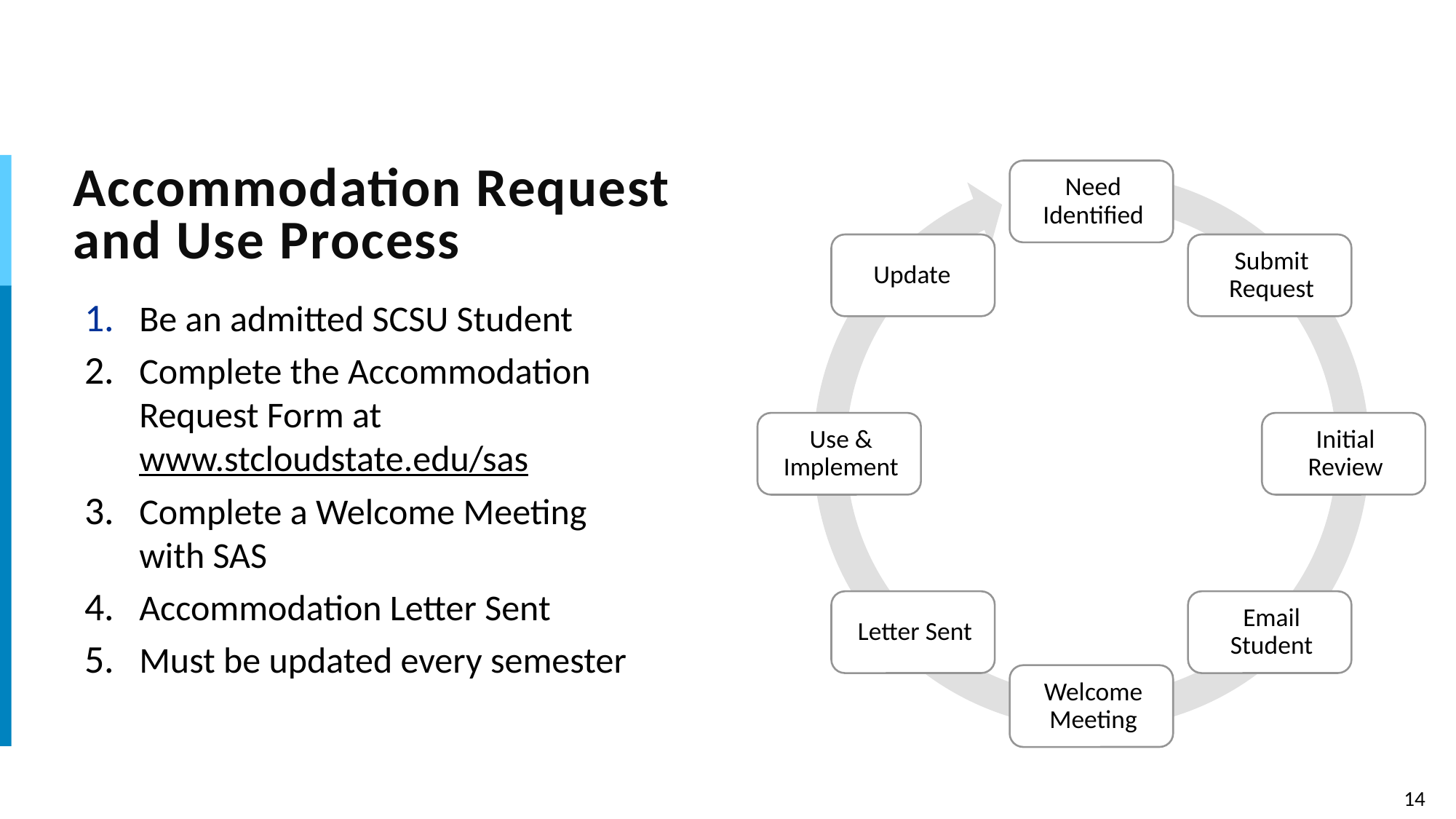

# Accommodation Request and Use Process
Need Identified
Submit Request
Initial Review
Email Student
Welcome Meeting
Letter Sent
Use & Implement
Update
Be an admitted SCSU Student
Complete the Accommodation Request Form at www.stcloudstate.edu/sas
Complete a Welcome Meeting with SAS
Accommodation Letter Sent
Must be updated every semester